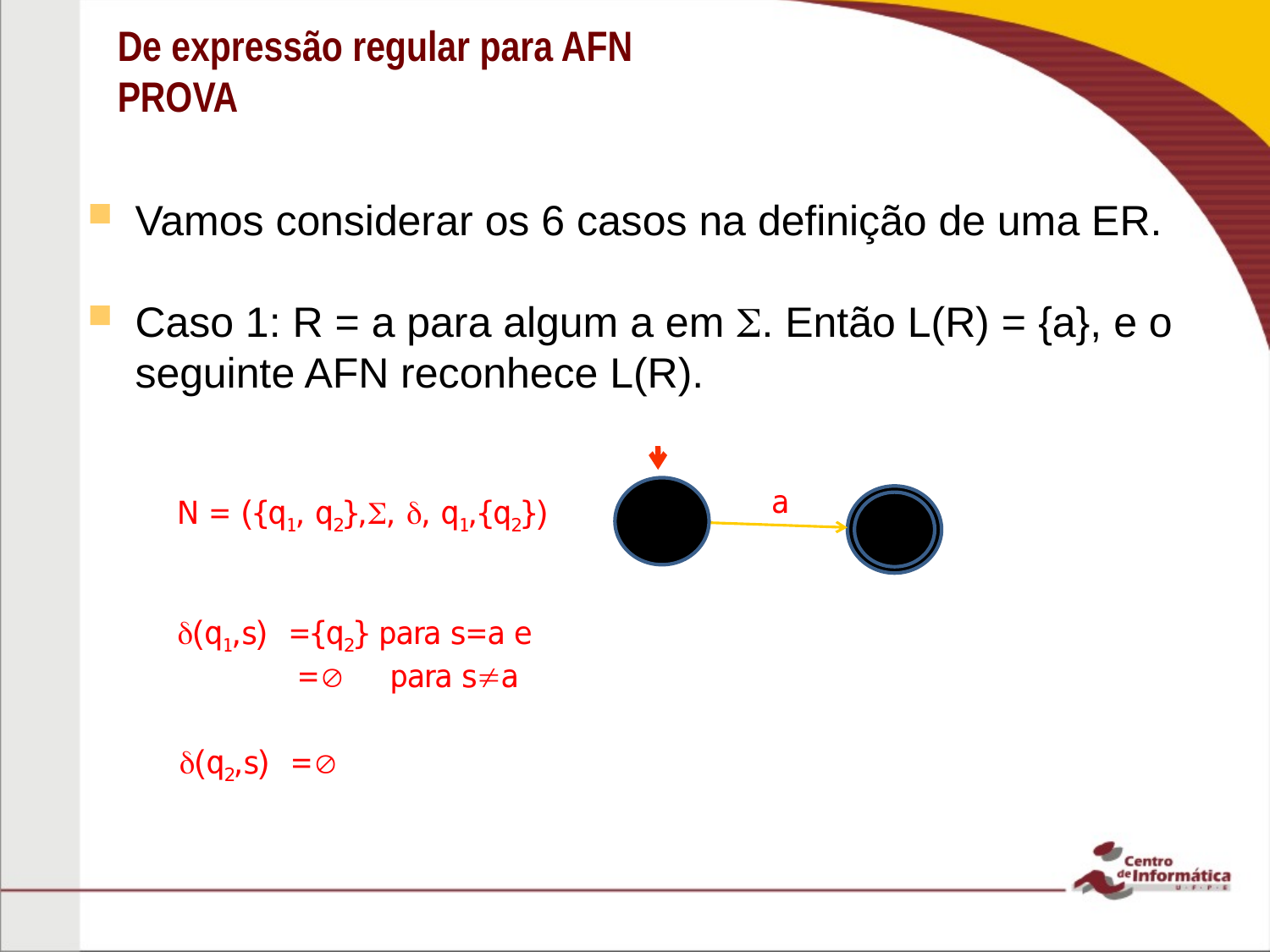

De expressão regular para AFN
PROVA

Vamos considerar os 6 casos na definição de uma ER.

Caso 1: R = a para algum a em Σ. Então L(R) = {a}, e o seguinte AFN reconhece L(R).

a

N = ({q1, q2},Σ, δ, q1,{q2})

δ(q1,s)  ={q2} para s=a e
            =∅     para s≠a
δ(q2,s)  =∅